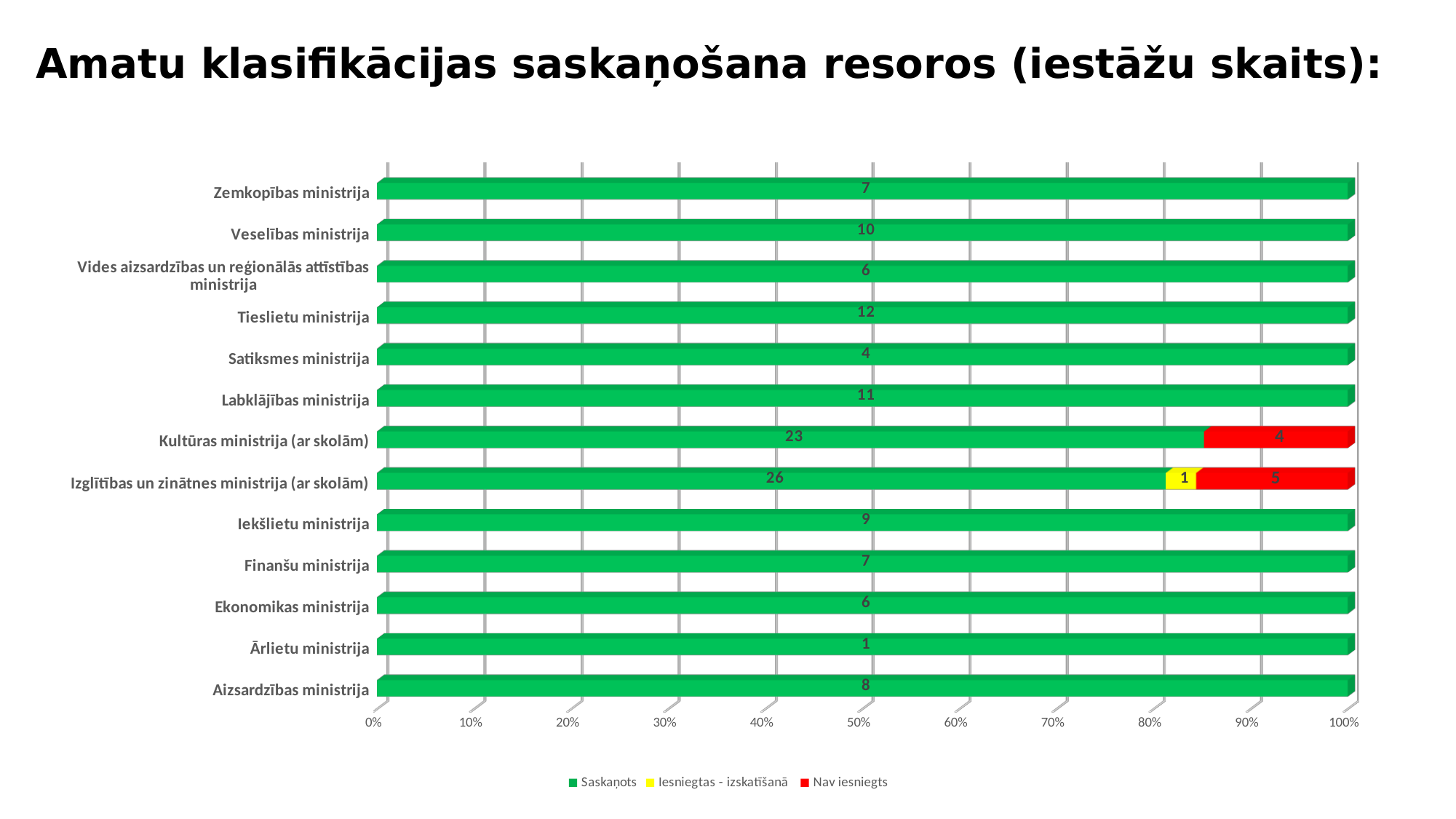

# Amatu klasifikācijas saskaņošana resoros (iestāžu skaits):

[unsupported chart]